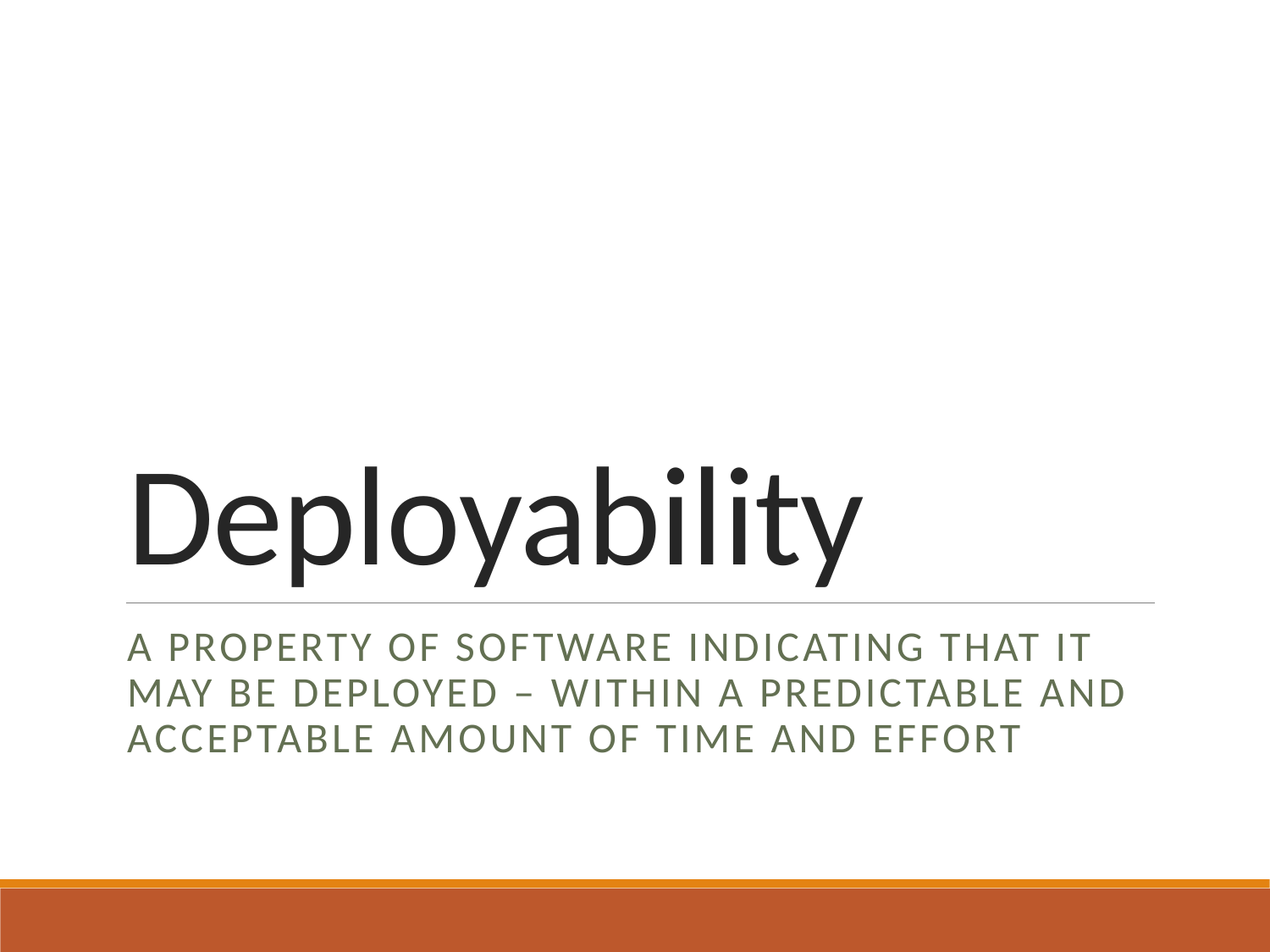

# Deployability
A property of software indicating that it may be deployed – within a predictable and acceptable amount of time and effort